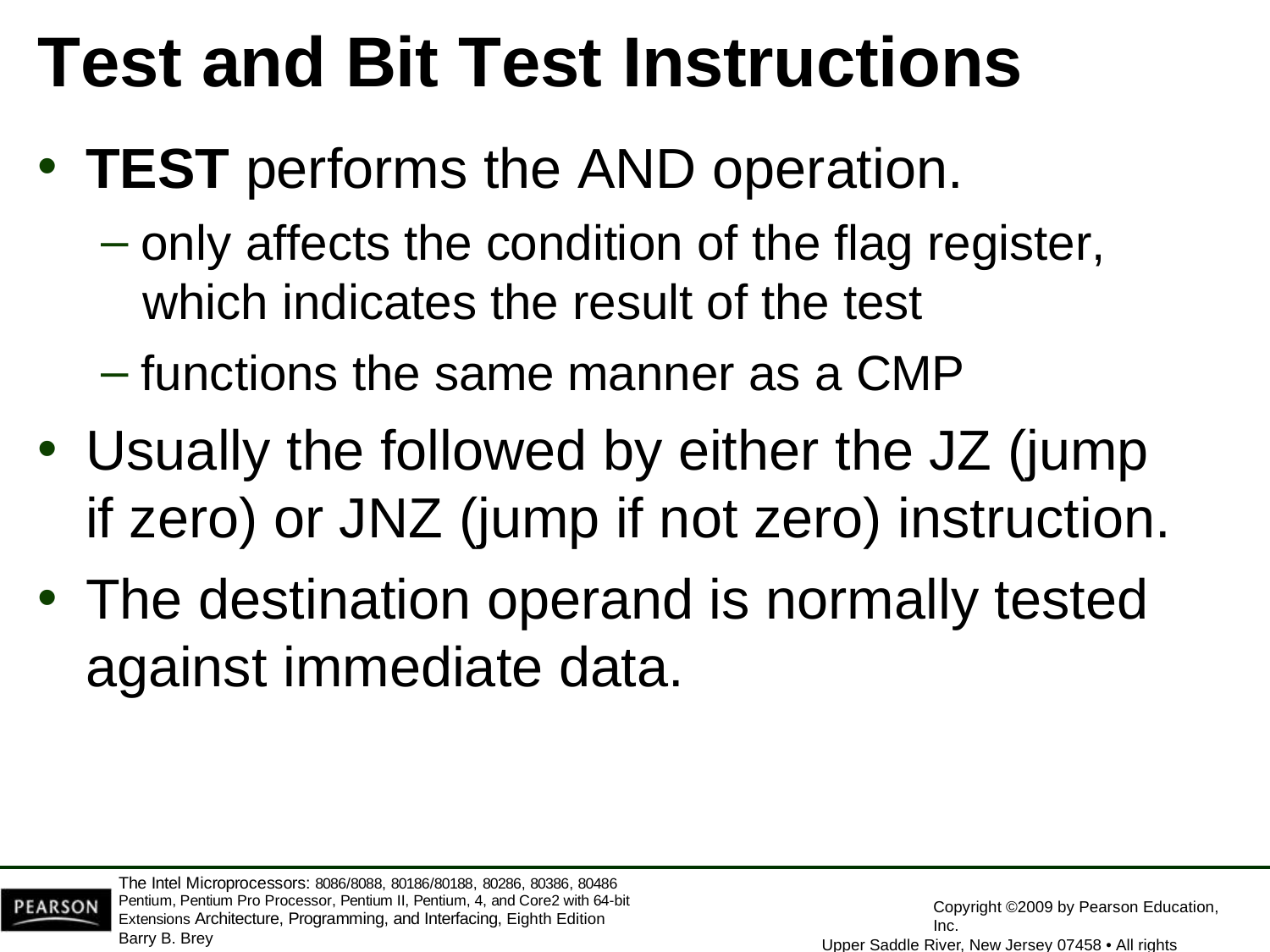

# Test and Bit Test Instructions
TEST performs the AND operation.

only affects the condition of the flag register,
which indicates the result of the test

functions the same manner as a CMP

Usually the followed by either the JZ (jump if zero) or JNZ (jump if not zero) instruction.

The destination operand is normally tested
against immediate data.
The Intel Microprocessors: 8086/8088, 80186/80188, 80286, 80386, 80486 Pentium, Pentium Pro Processor, Pentium II, Pentium, 4, and Core2 with 64-bit Extensions Architecture, Programming, and Interfacing, Eighth Edition
Barry B. Brey

Copyright ©2009 by Pearson Education, Inc.
Upper Saddle River, New Jersey 07458 • All rights reserved.